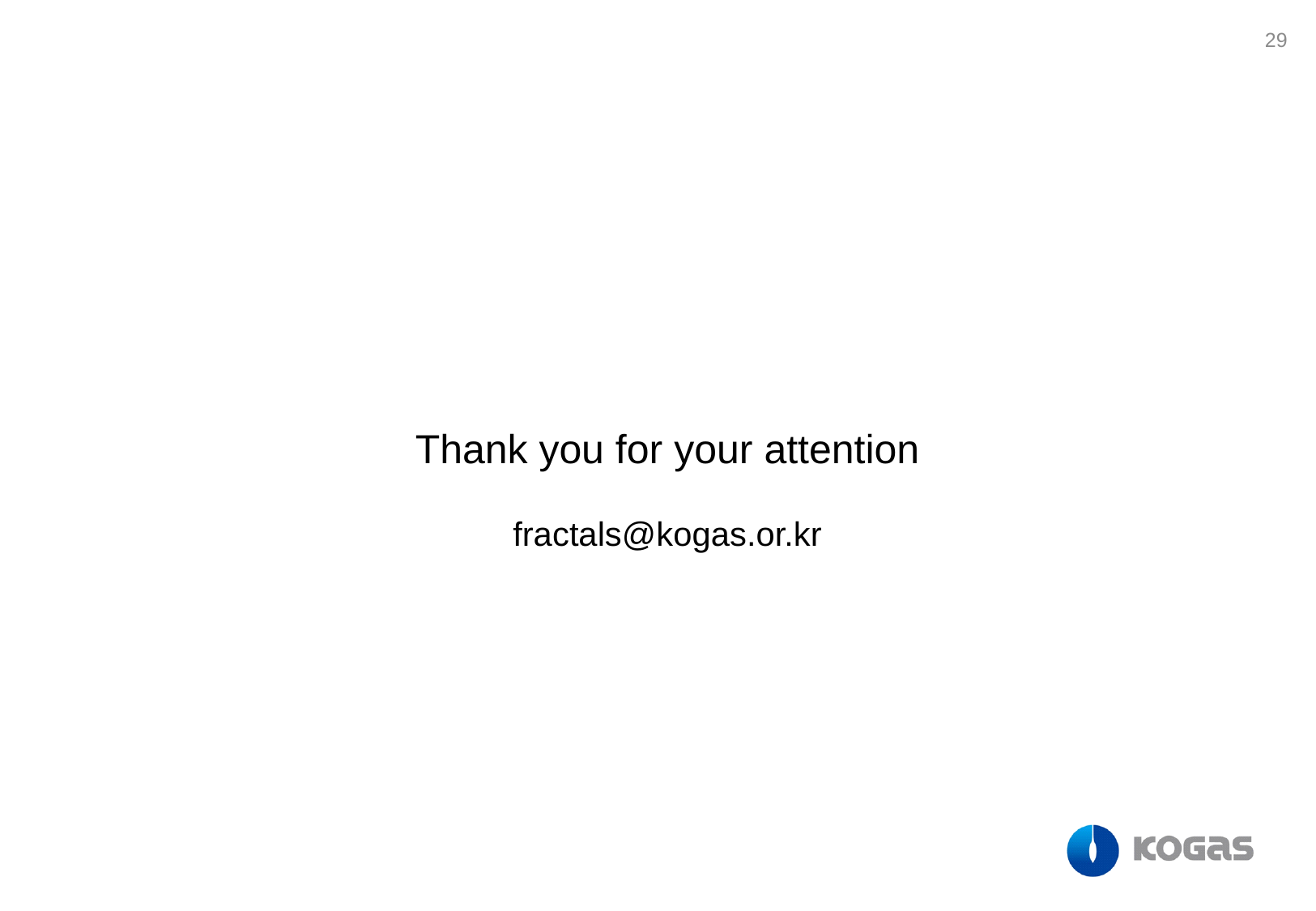

29
Thank you for your attention

fractals@kogas.or.kr